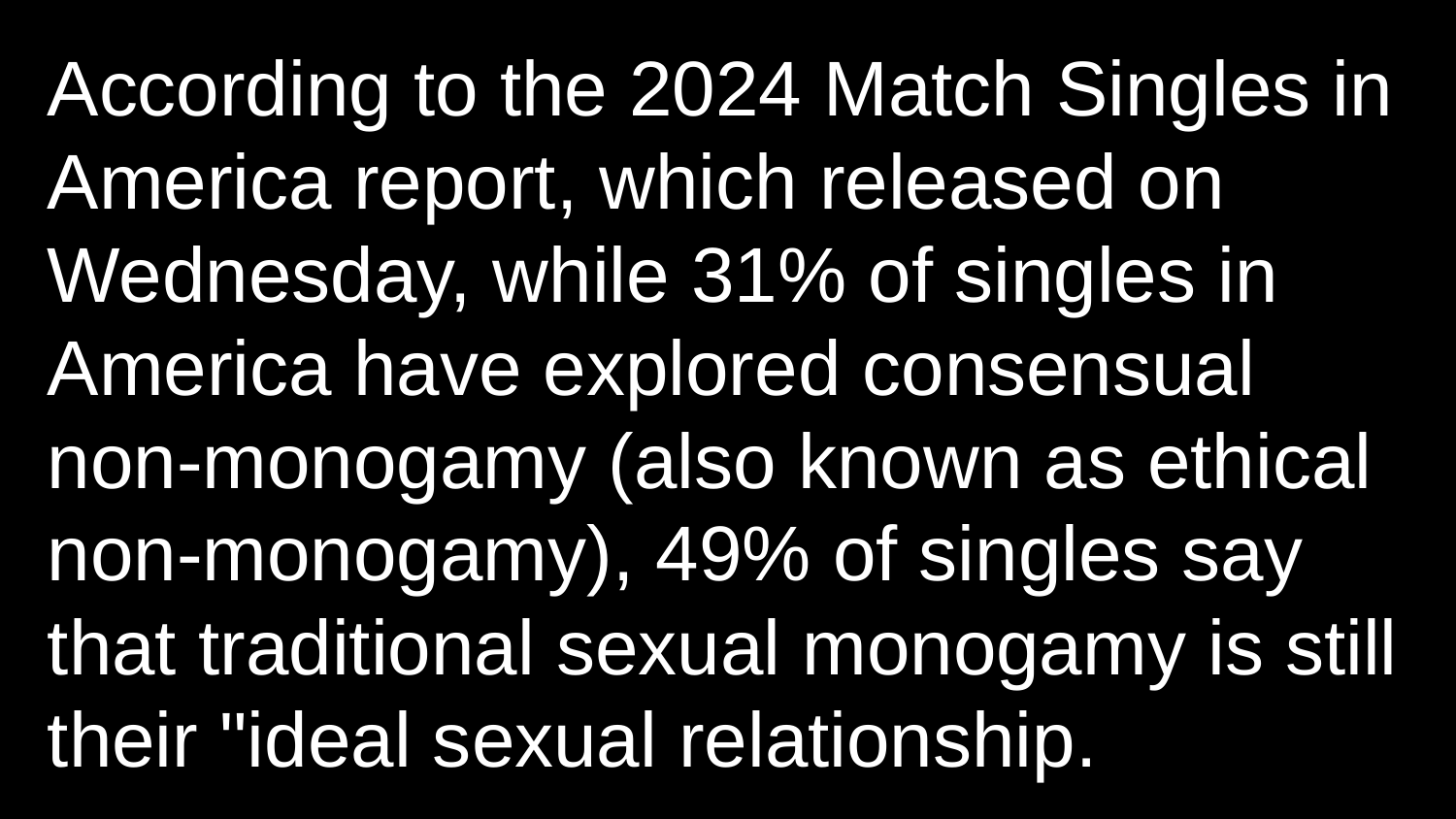

According to the 2024 Match Singles in America report, which released on Wednesday, while 31% of singles in America have explored consensual non-monogamy (also known as ethical non-monogamy), 49% of singles say that traditional sexual monogamy is still their "ideal sexual relationship.